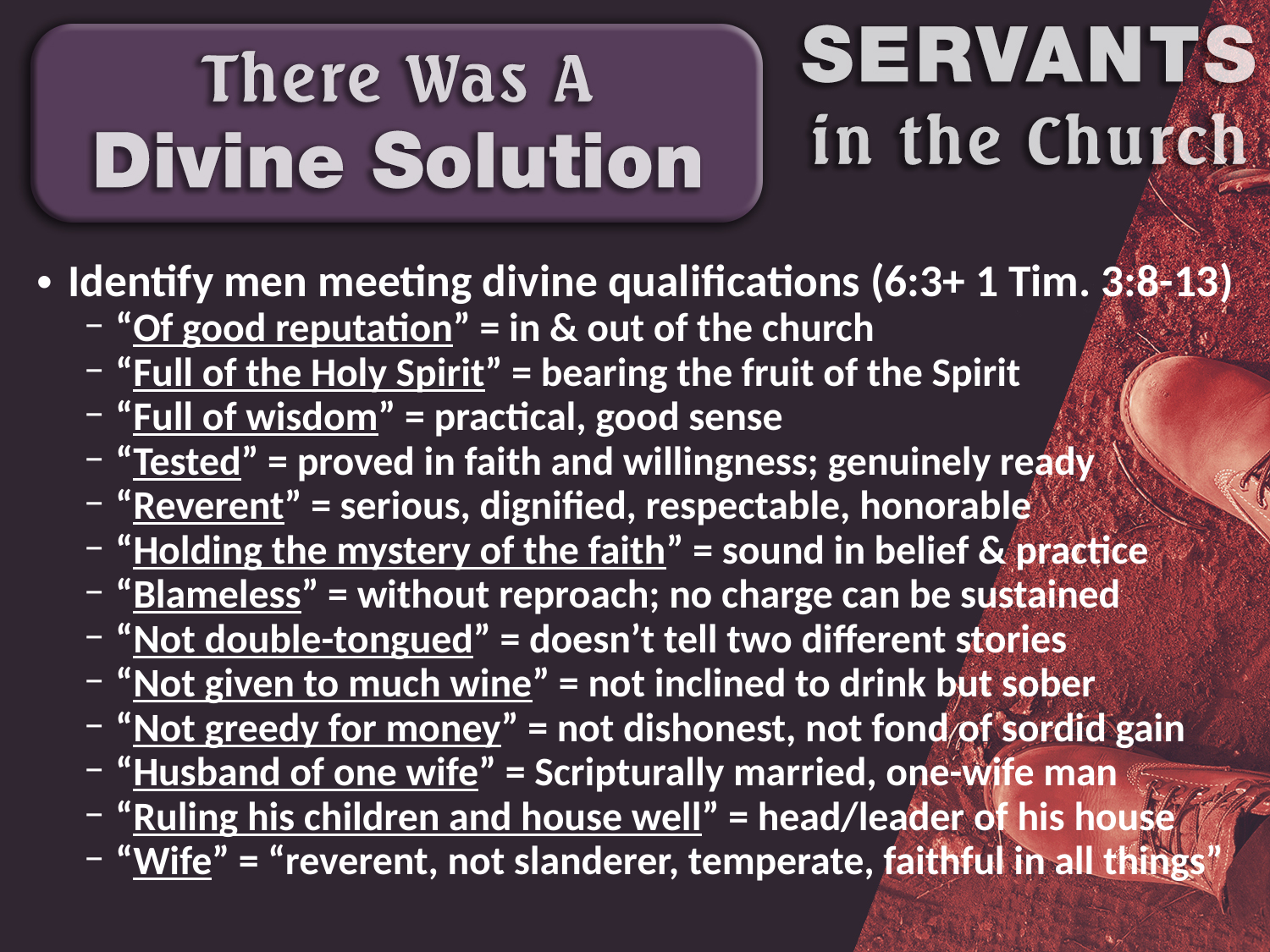

Identify men meeting divine qualifications (6:3+ 1 Tim. 3:8-13)
“Of good reputation” = in & out of the church
“Full of the Holy Spirit” = bearing the fruit of the Spirit
“Full of wisdom” = practical, good sense
“Tested” = proved in faith and willingness; genuinely ready
“Reverent” = serious, dignified, respectable, honorable
“Holding the mystery of the faith” = sound in belief & practice
“Blameless” = without reproach; no charge can be sustained
“Not double-tongued” = doesn’t tell two different stories
“Not given to much wine” = not inclined to drink but sober
“Not greedy for money” = not dishonest, not fond of sordid gain
“Husband of one wife” = Scripturally married, one-wife man
“Ruling his children and house well” = head/leader of his house
“Wife” = “reverent, not slanderer, temperate, faithful in all things”